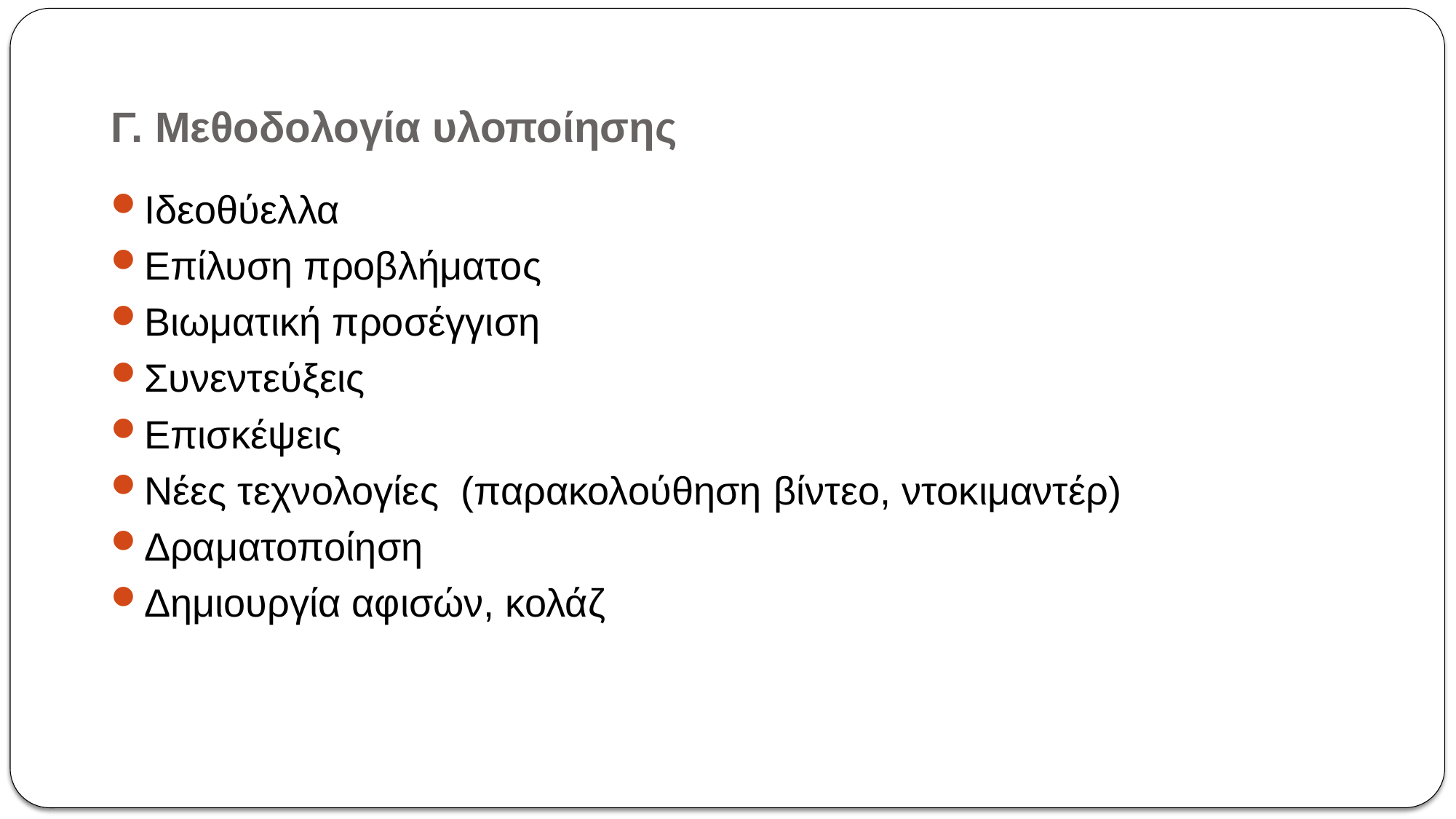

# Γ. Μεθοδολογία υλοποίησης
Ιδεοθύελλα
Επίλυση προβλήματος
Βιωματική προσέγγιση
Συνεντεύξεις
Επισκέψεις
Νέες τεχνολογίες  (παρακολούθηση βίντεο, ντοκιμαντέρ)
Δραματοποίηση
Δημιουργία αφισών, κολάζ